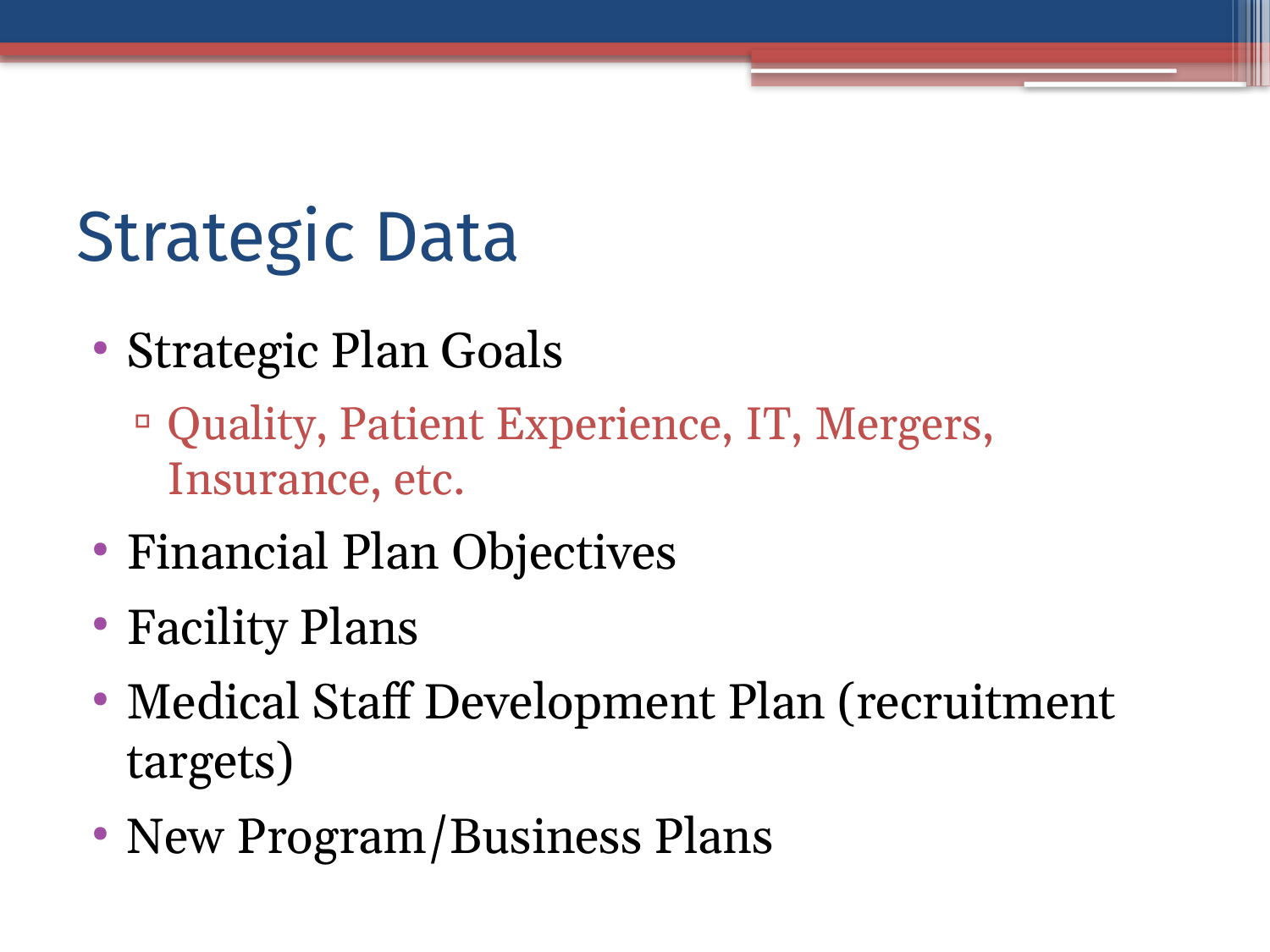

# Strategic Data
Strategic Plan Goals
Quality, Patient Experience, IT, Mergers, Insurance, etc.
Financial Plan Objectives
Facility Plans
Medical Staff Development Plan (recruitment targets)
New Program/Business Plans